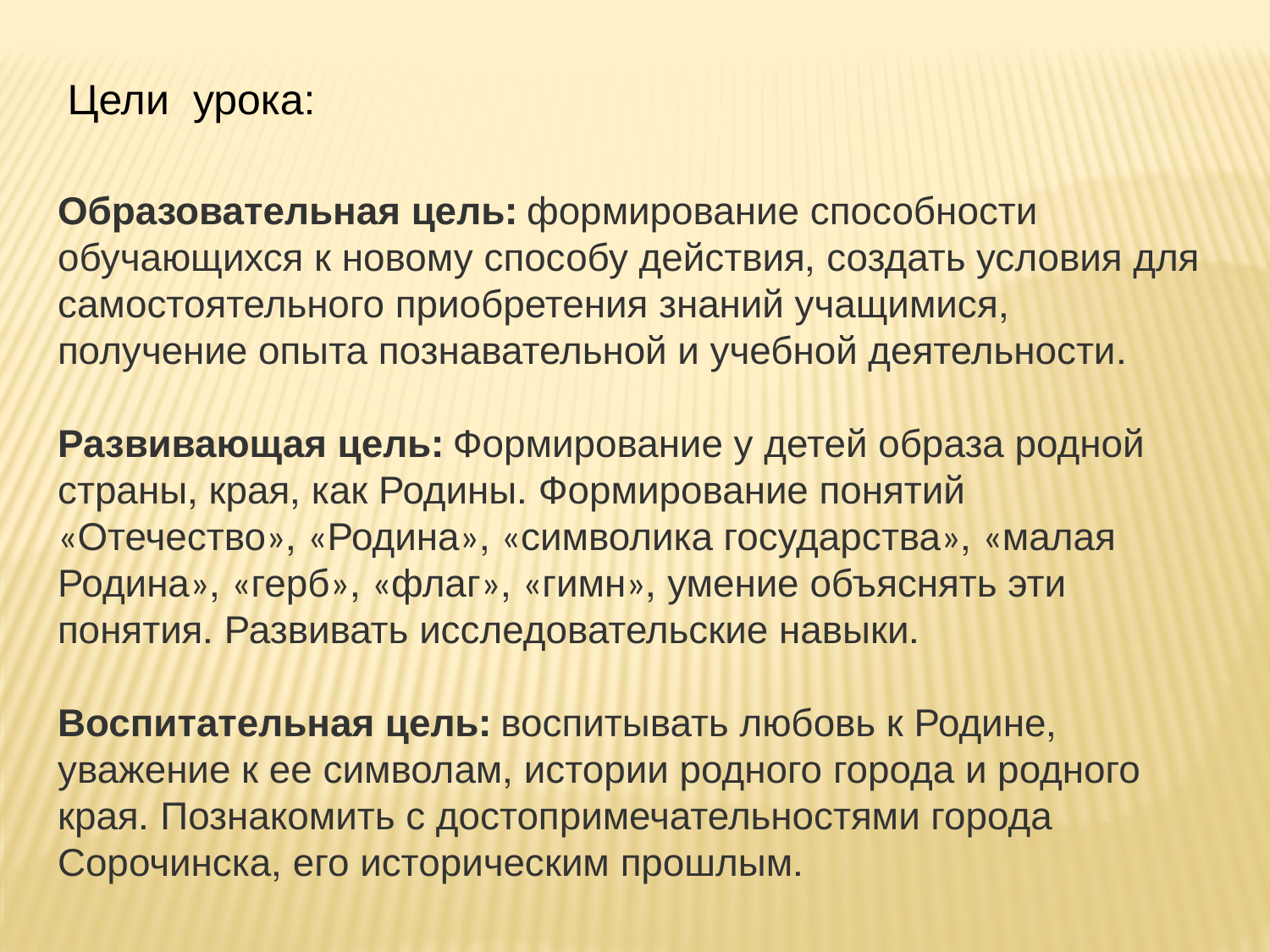

Цели  урока:
Образовательная цель: формирование способности обучающихся к новому способу действия, создать условия для самостоятельного приобретения знаний учащимися, получение опыта познавательной и учебной деятельности.
Развивающая цель: Формирование у детей образа родной страны, края, как Родины. Формирование понятий «Отечество», «Родина», «символика государства», «малая Родина», «герб», «флаг», «гимн», умение объяснять эти понятия. Развивать исследовательские навыки.
Воспитательная цель: воспитывать любовь к Родине, уважение к ее символам, истории родного города и родного края. Познакомить с достопримечательностями города Сорочинска, его историческим прошлым.